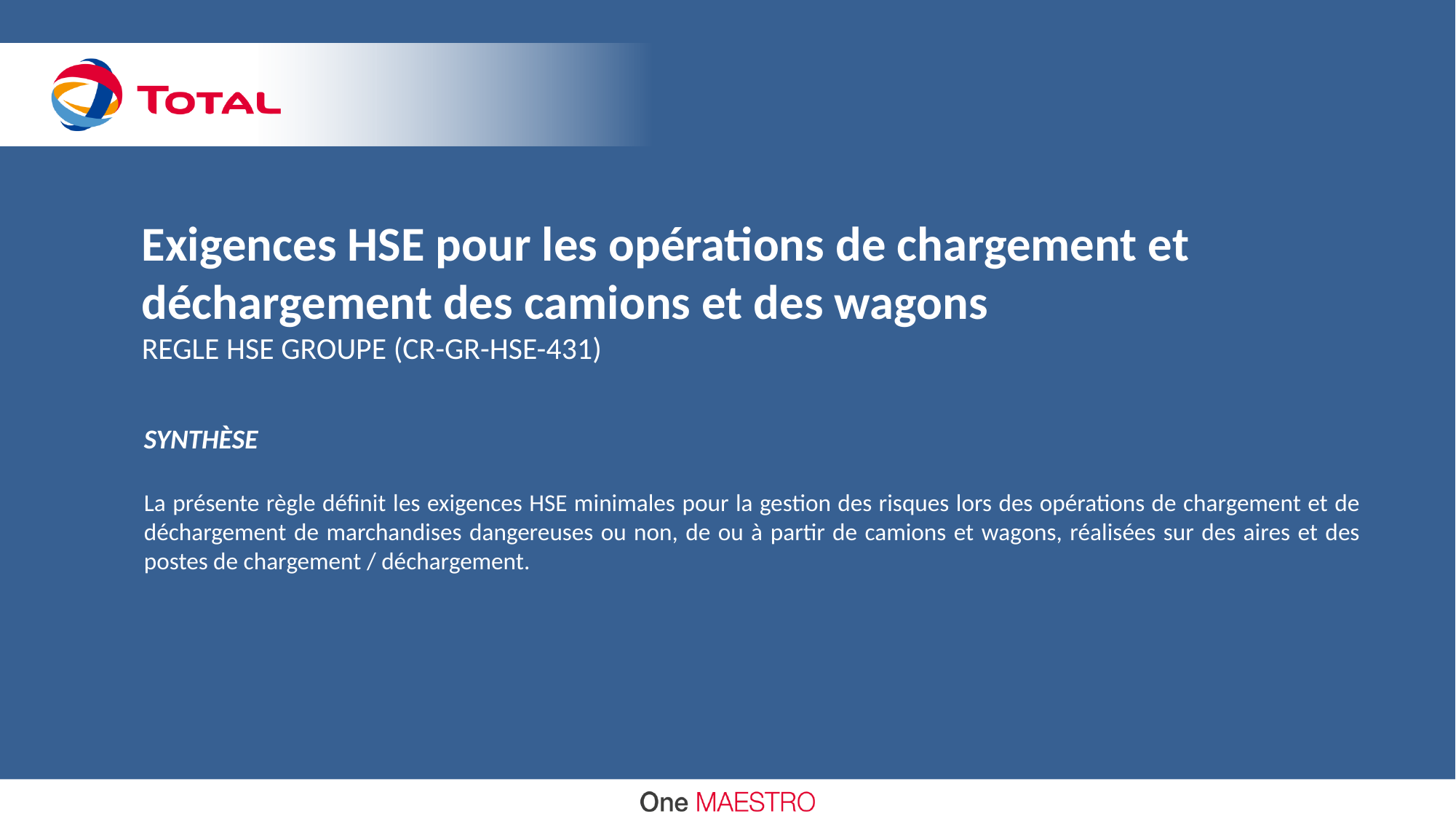

# Exigences HSE pour les opérations de chargement et déchargement des camions et des wagons REGLE HSE GROUPE (CR-GR-HSE-431)

SYNTHÈSE

La présente règle définit les exigences HSE minimales pour la gestion des risques lors des opérations de chargement et de déchargement de marchandises dangereuses ou non, de ou à partir de camions et wagons, réalisées sur des aires et des postes de chargement / déchargement.